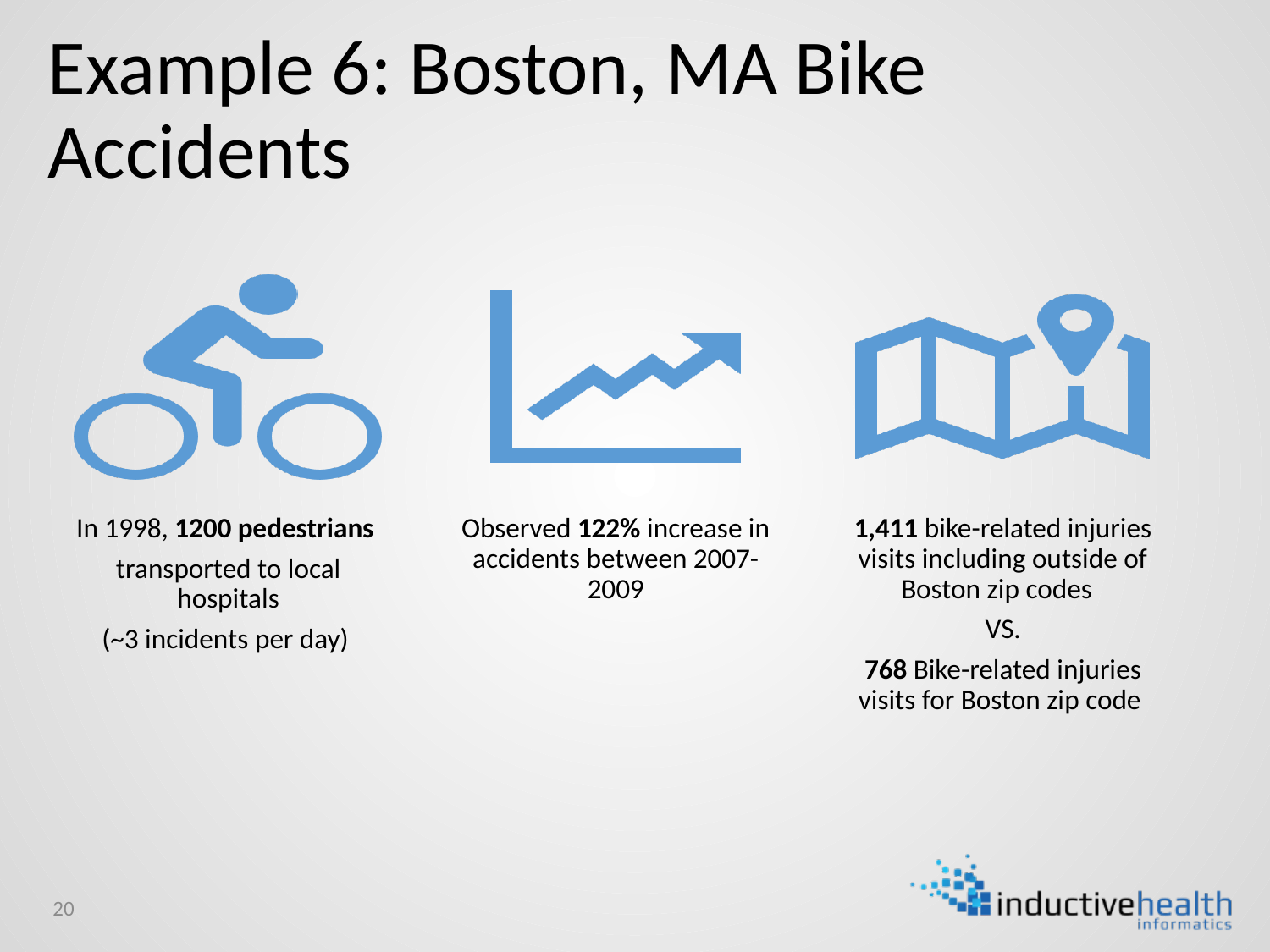

# Example 6: Boston, MA Bike Accidents
In 1998, 1200 pedestrians
transported to local hospitals
(~3 incidents per day)
Observed 122% increase in accidents between 2007-2009
1,411 bike-related injuries visits including outside of Boston zip codes
VS.
768 Bike-related injuries visits for Boston zip code

20